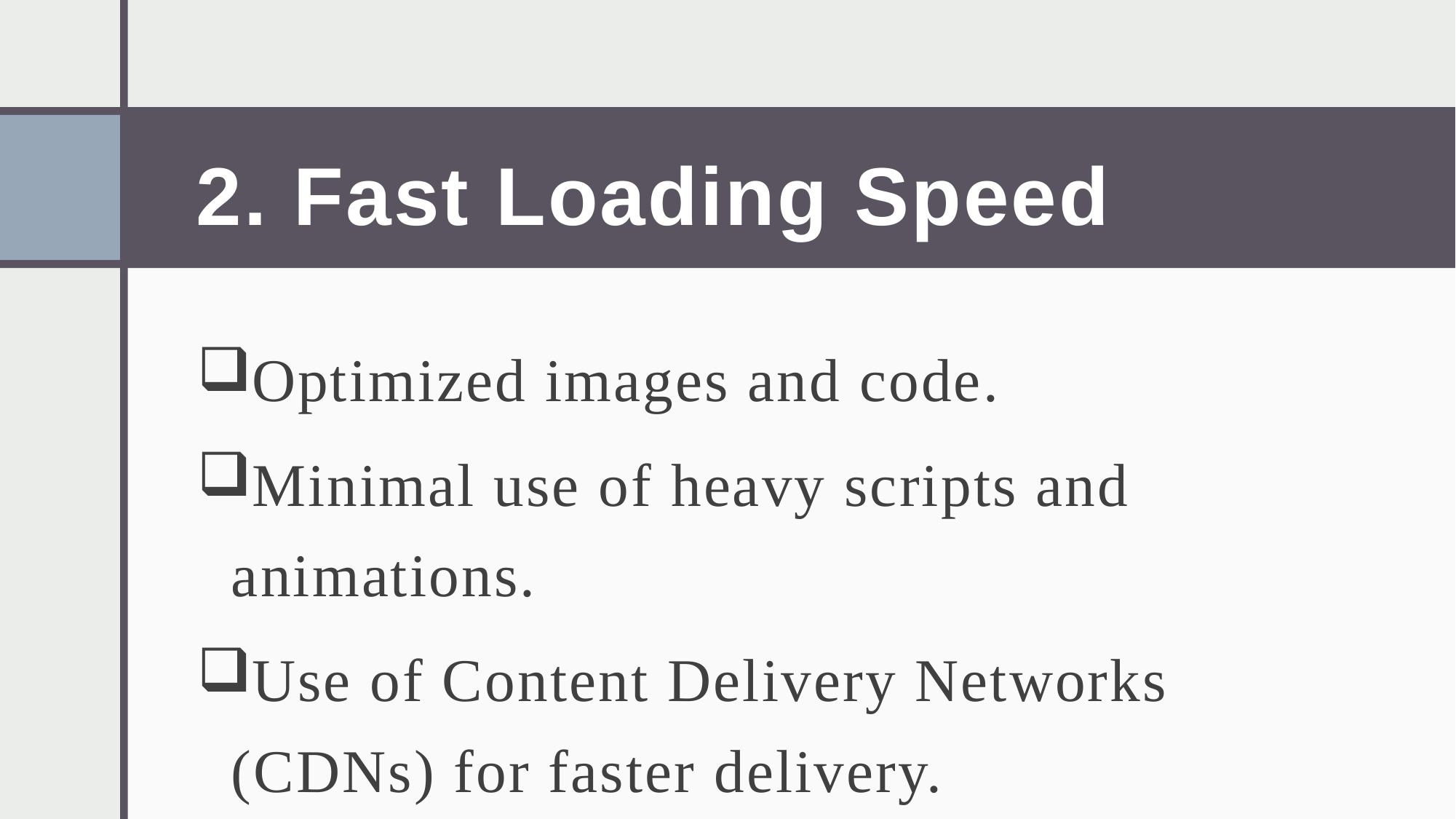

# 2. Fast Loading Speed
Optimized images and code.
Minimal use of heavy scripts and animations.
Use of Content Delivery Networks (CDNs) for faster delivery.